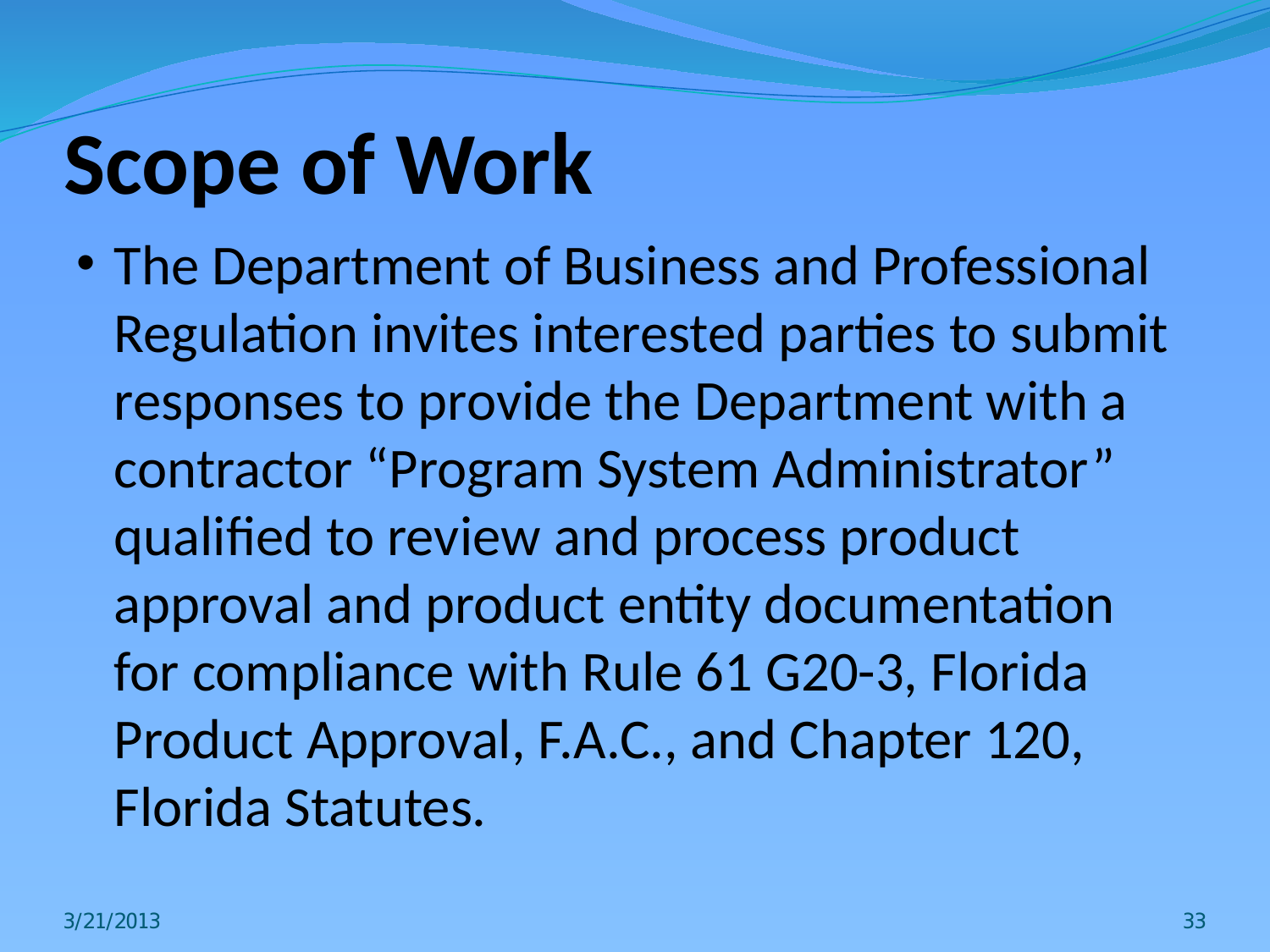

# Scope of Work
The Department of Business and Professional Regulation invites interested parties to submit responses to provide the Department with a contractor “Program System Administrator” qualified to review and process product approval and product entity documentation for compliance with Rule 61 G20-3, Florida Product Approval, F.A.C., and Chapter 120, Florida Statutes.

3/21/2013
33